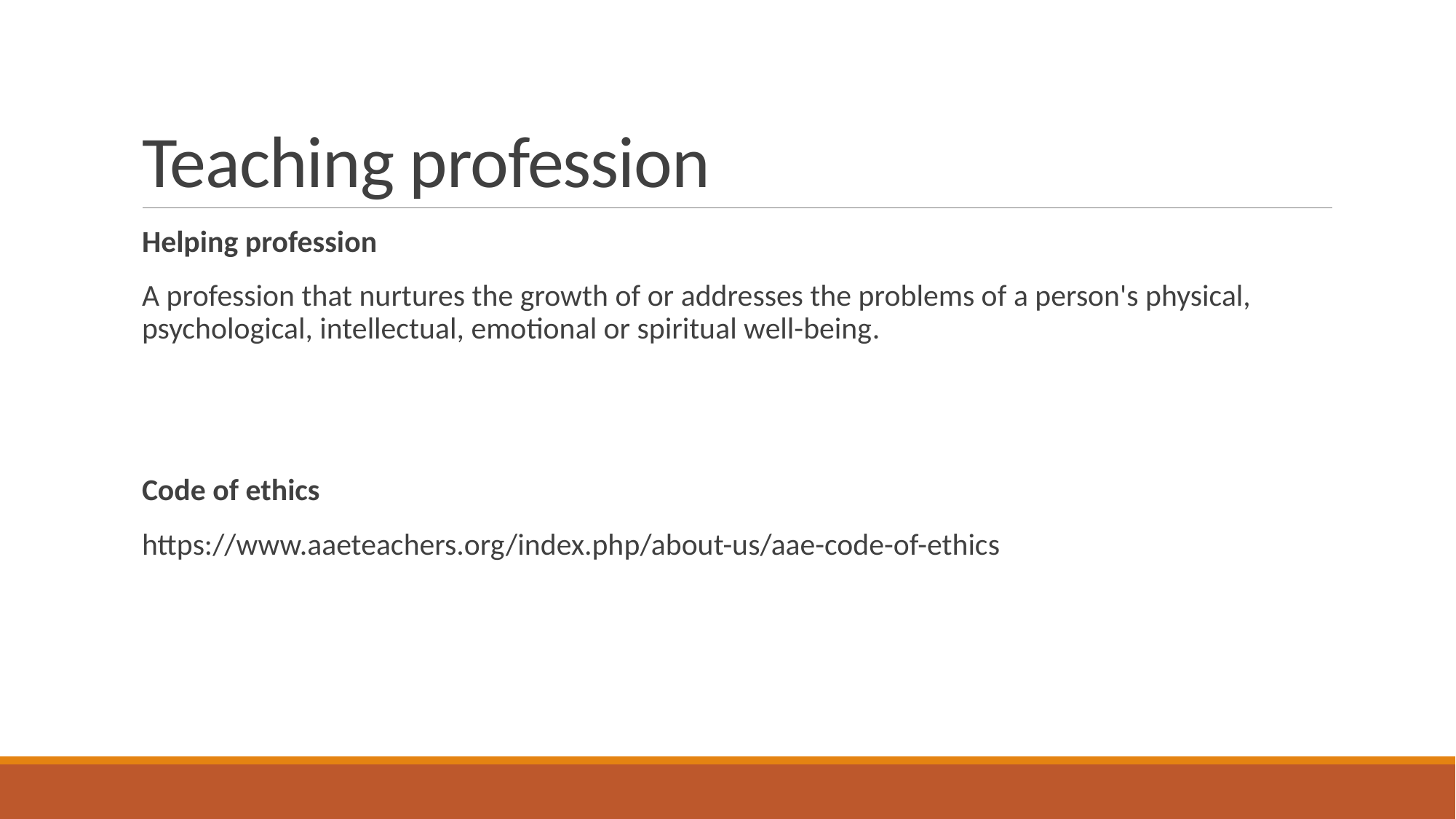

# Teaching profession
Helping profession
A profession that nurtures the growth of or addresses the problems of a person's physical, psychological, intellectual, emotional or spiritual well-being.

Code of ethics
https://www.aaeteachers.org/index.php/about-us/aae-code-of-ethics